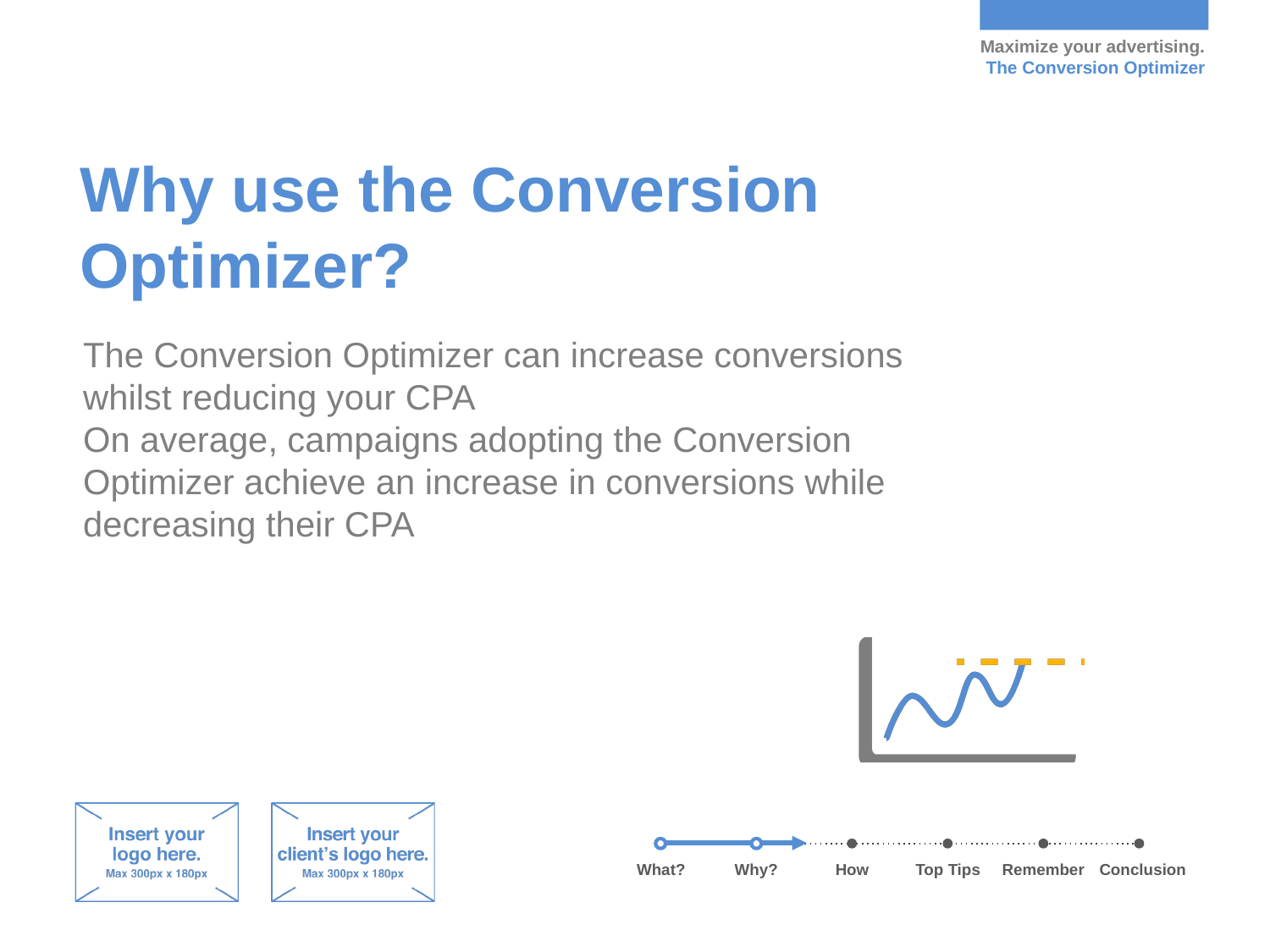

# Why use the Conversion Optimizer?
The Conversion Optimizer can increase conversions whilst reducing your CPA
On average, campaigns adopting the Conversion Optimizer achieve an increase in conversions while decreasing their CPA

Why?
How
Top Tips
Remember
Conclusion
What?